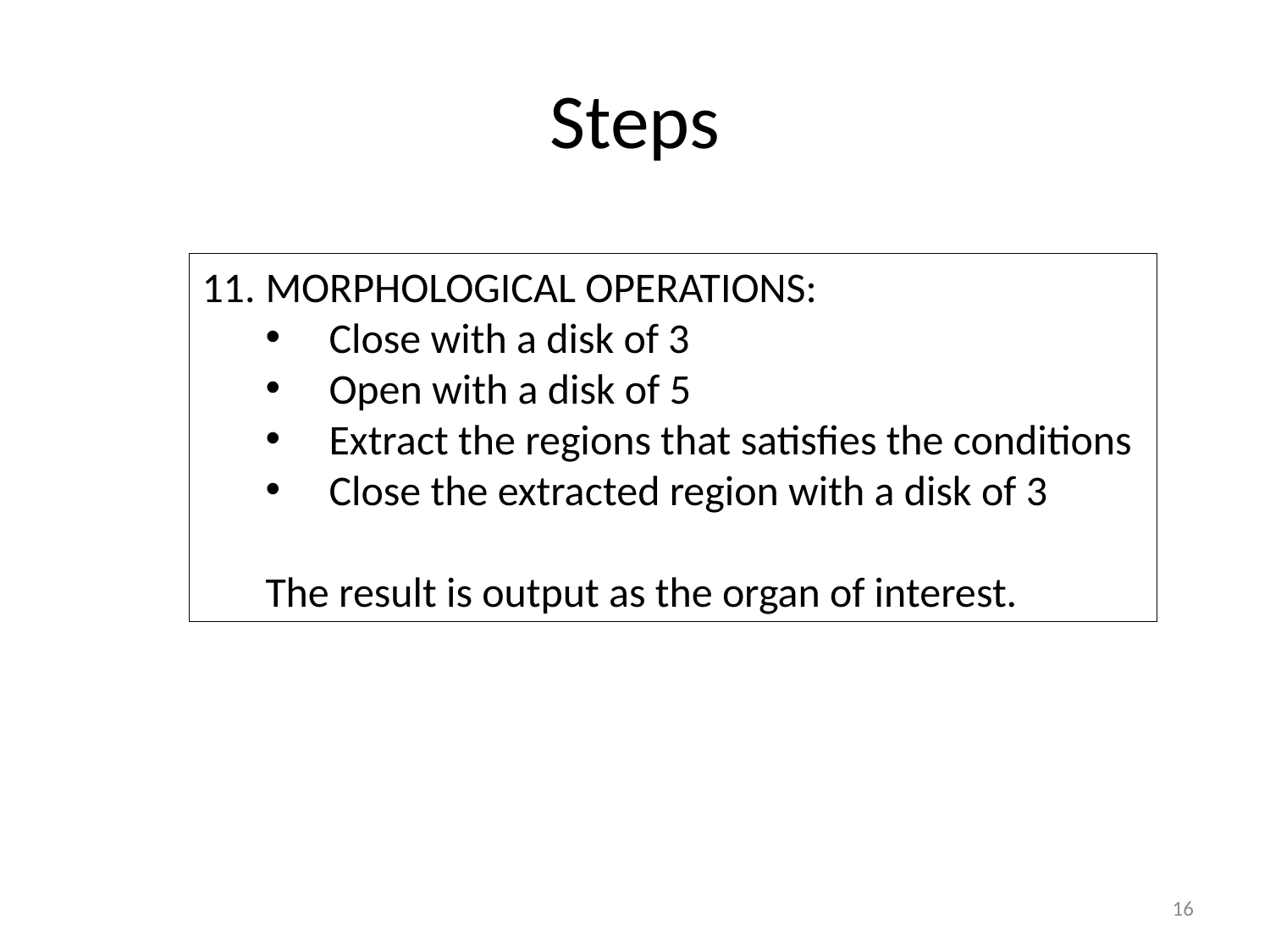

# Steps
MORPHOLOGICAL OPERATIONS:
Close with a disk of 3
Open with a disk of 5
Extract the regions that satisfies the conditions
Close the extracted region with a disk of 3

The result is output as the organ of interest.
16